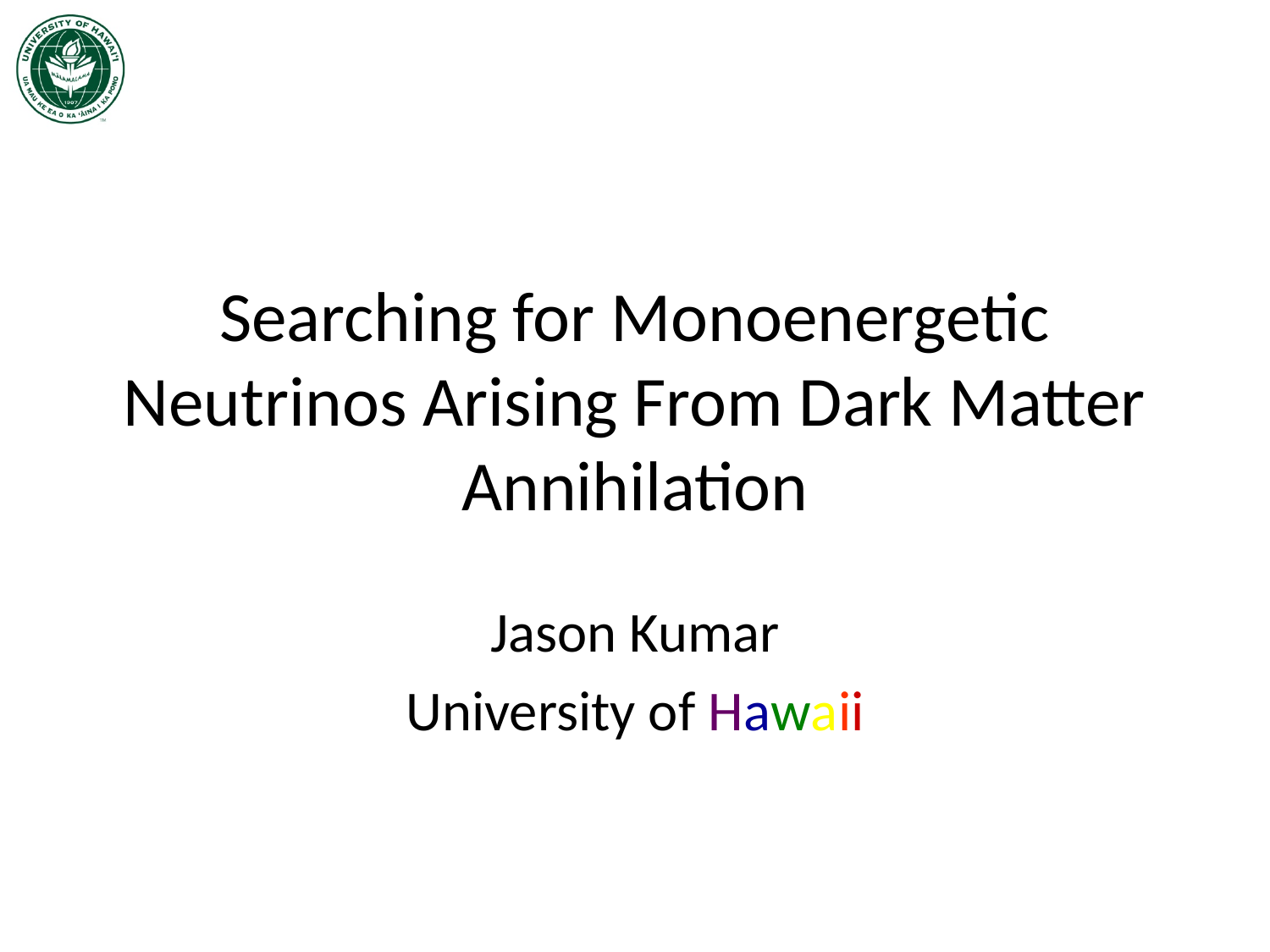

# Searching for Monoenergetic Neutrinos Arising From Dark Matter Annihilation
Jason Kumar
University of Hawaii